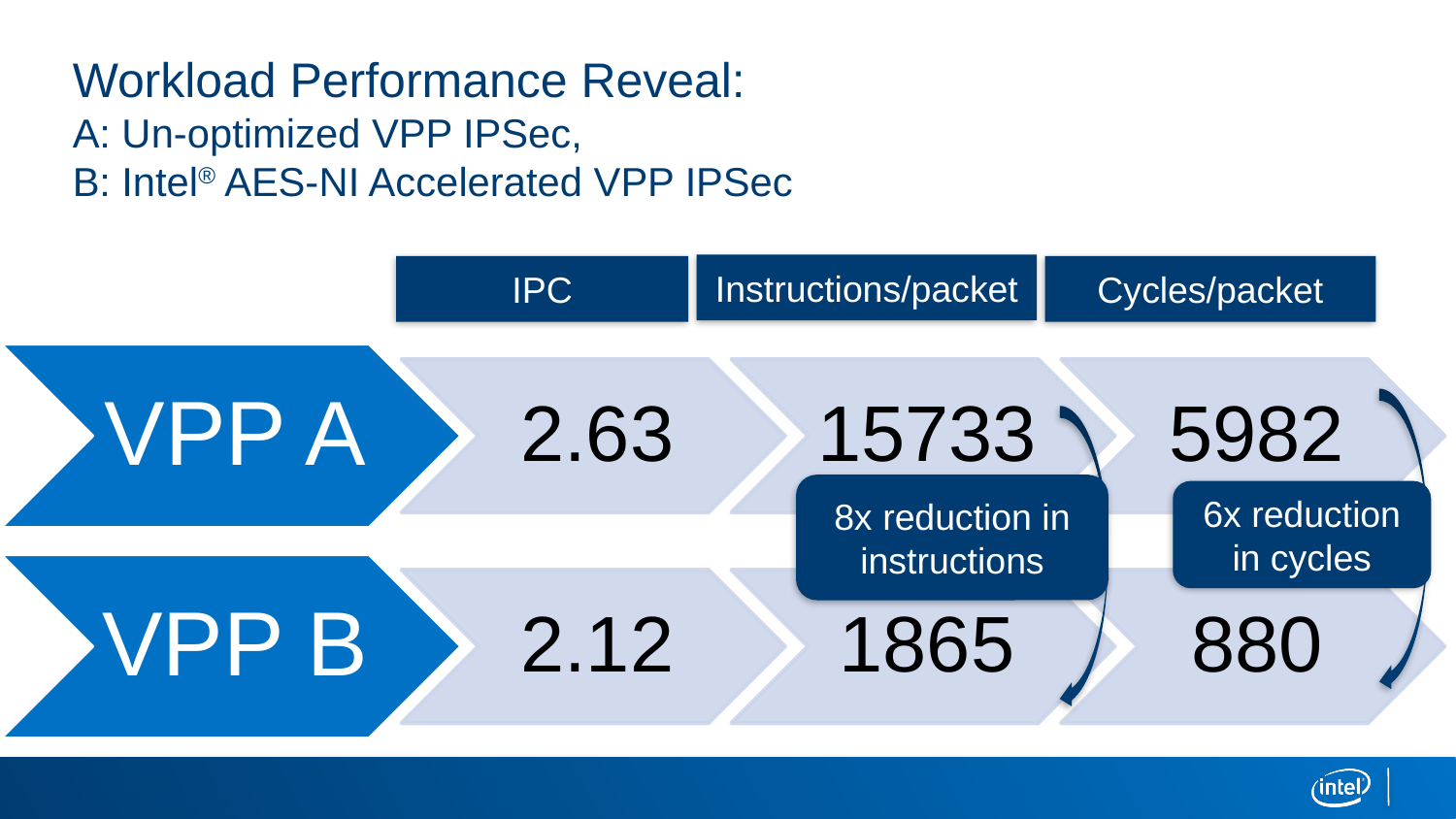

# Workload Performance Reveal: A: Un-optimized VPP IPSec, B: Intel® AES-NI Accelerated VPP IPSec
Instructions/packet
IPC
Cycles/packet
VPP A
2.63
15733
5982
VPP B
2.12
1865
880

8x reduction in instructions
6x reduction in cycles